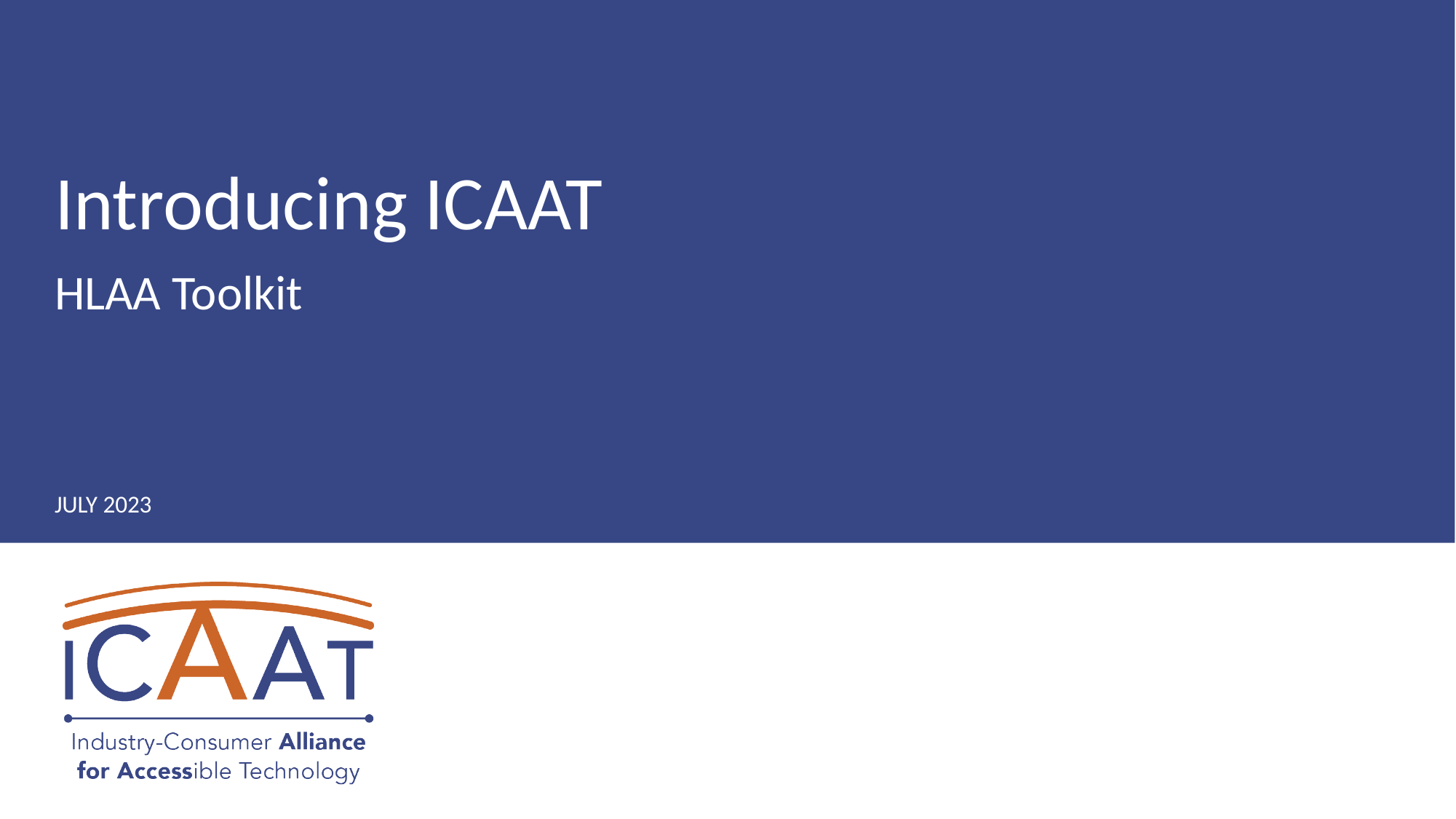

# Introducing ICAAT
HLAA Toolkit
July 2023